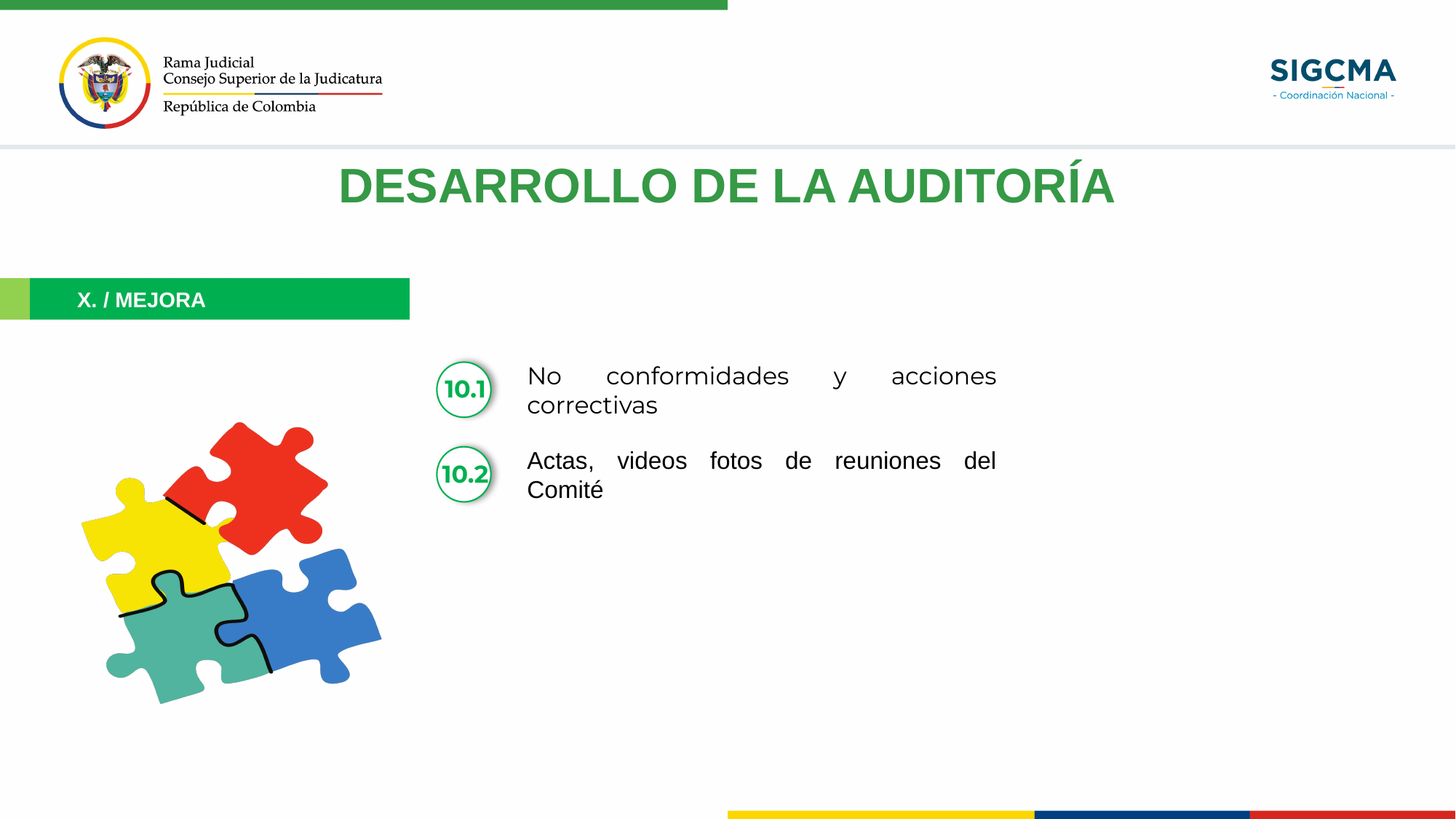

DESARROLLO DE LA AUDITORÍA

X. / MEJORA

10.1
No conformidades y acciones correctivas

10.2
Actas, videos fotos de reuniones del Comité